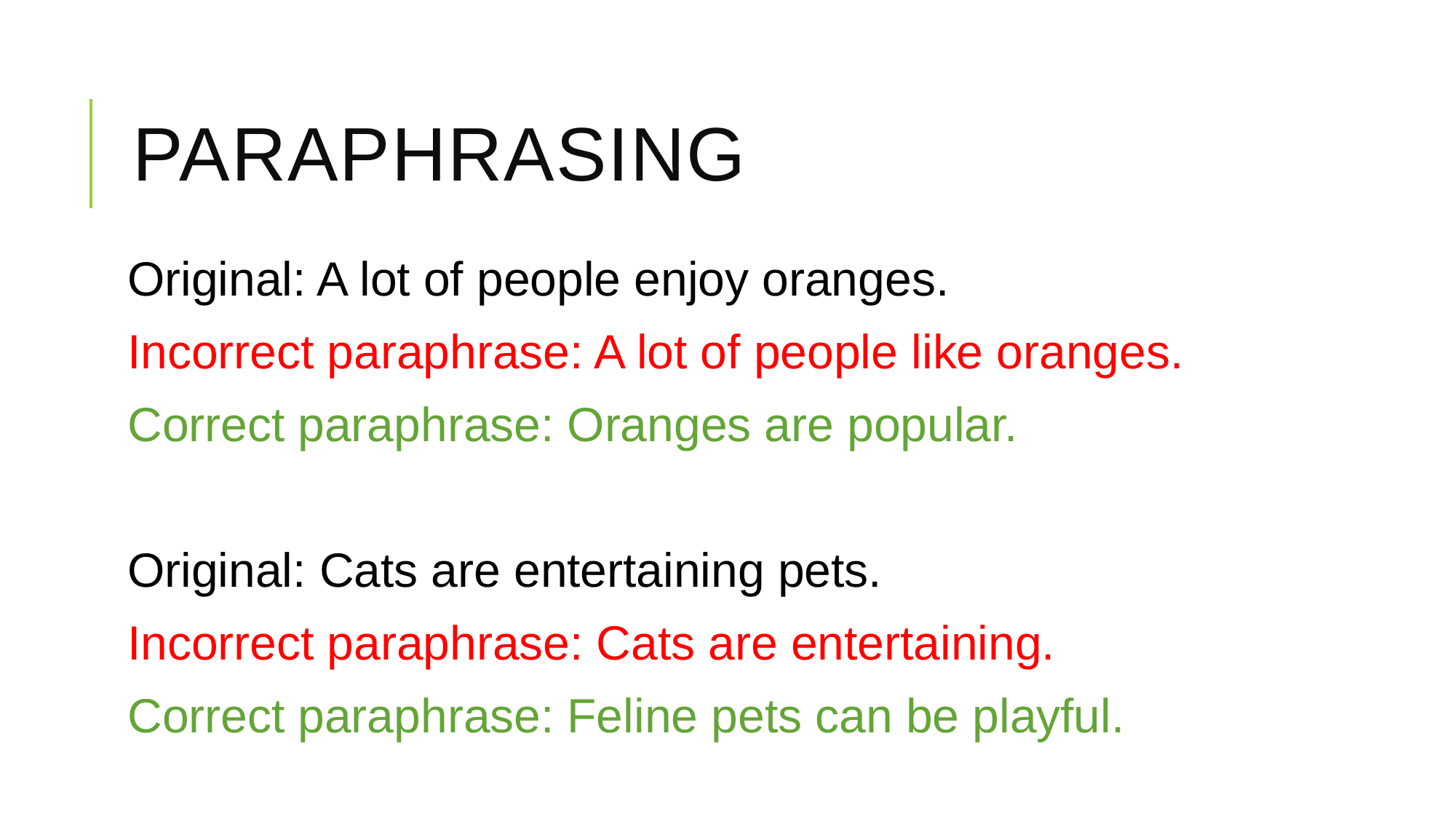

# Paraphrasing
Original: A lot of people enjoy oranges.
Incorrect paraphrase: A lot of people like oranges.
Correct paraphrase: Oranges are popular.

Original: Cats are entertaining pets.
Incorrect paraphrase: Cats are entertaining.
Correct paraphrase: Feline pets can be playful.